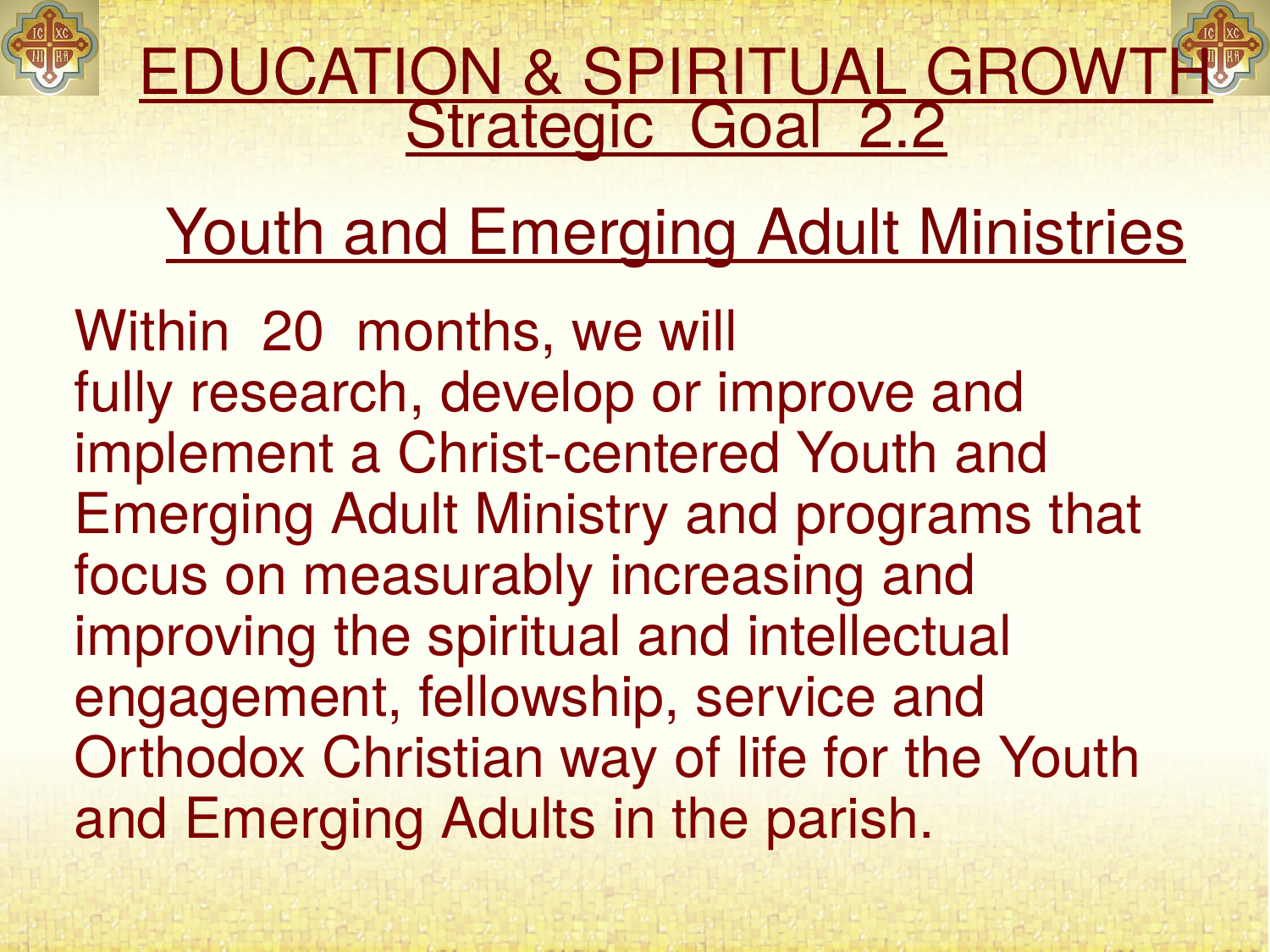

EDUCATION & SPIRITUAL GROWTH Strategic  Goal  2.2
Youth and Emerging Adult Ministries
Within  20  months, we will fully research, develop or improve and implement a Christ-centered Youth and Emerging Adult Ministry and programs that focus on measurably increasing and improving the spiritual and intellectual engagement, fellowship, service and Orthodox Christian way of life for the Youth and Emerging Adults in the parish.